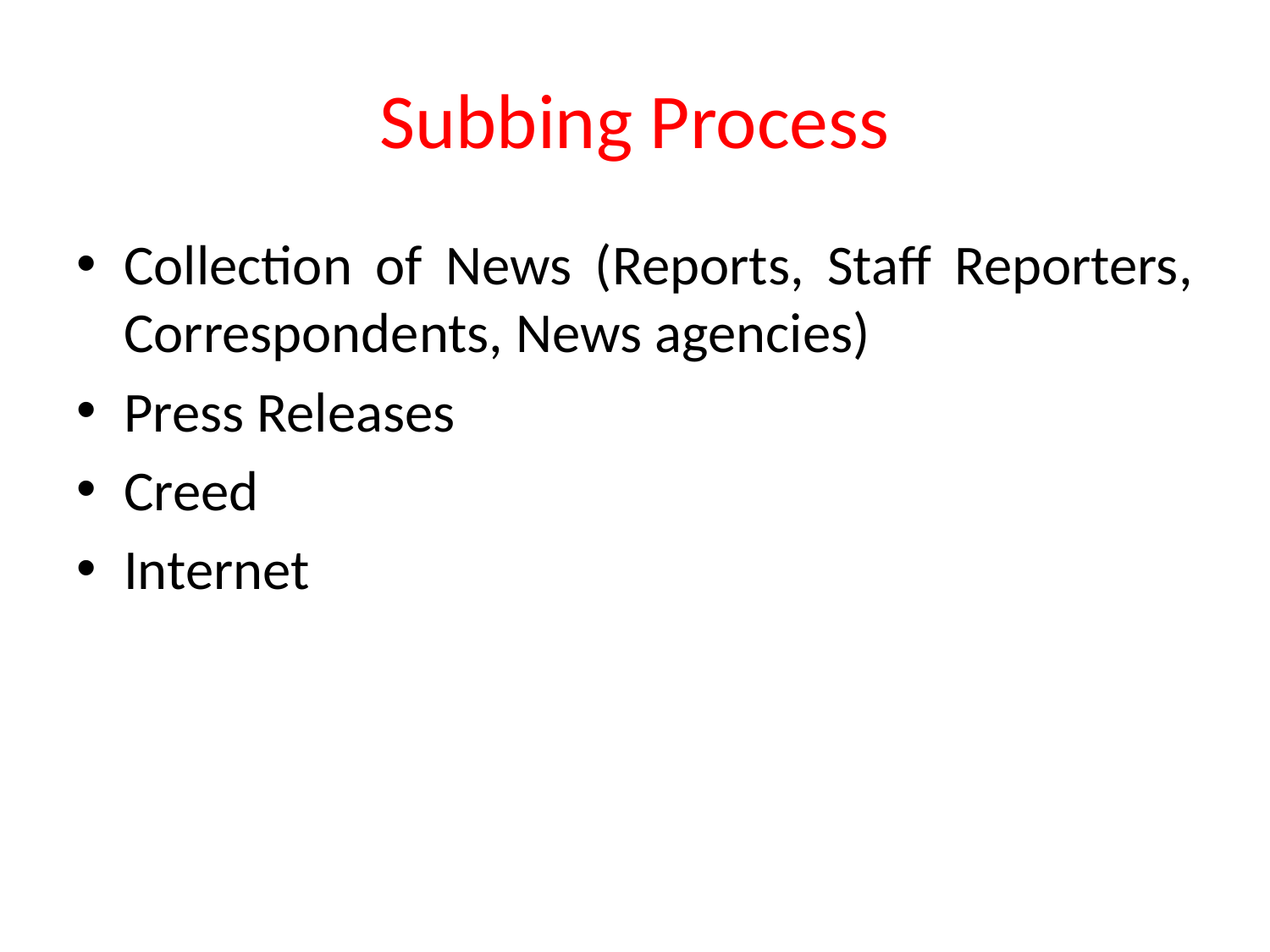

# Subbing Process
Collection of News (Reports, Staff Reporters, Correspondents, News agencies)
Press Releases
Creed
Internet